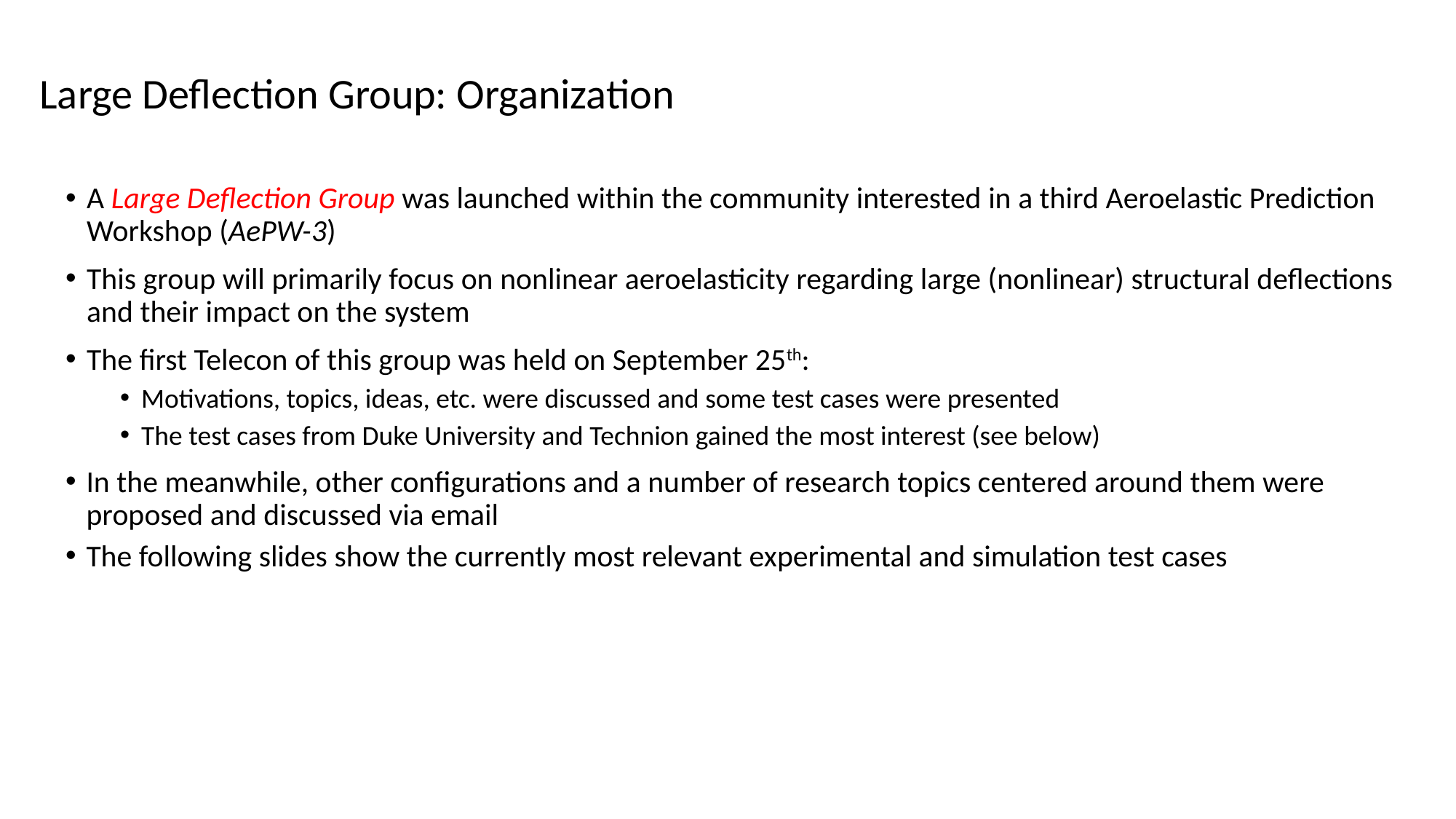

# Large Deflection Group: Organization
A Large Deflection Group was launched within the community interested in a third Aeroelastic Prediction Workshop (AePW-3)
This group will primarily focus on nonlinear aeroelasticity regarding large (nonlinear) structural deflections and their impact on the system
The first Telecon of this group was held on September 25th:
Motivations, topics, ideas, etc. were discussed and some test cases were presented
The test cases from Duke University and Technion gained the most interest (see below)
In the meanwhile, other configurations and a number of research topics centered around them were proposed and discussed via email
The following slides show the currently most relevant experimental and simulation test cases